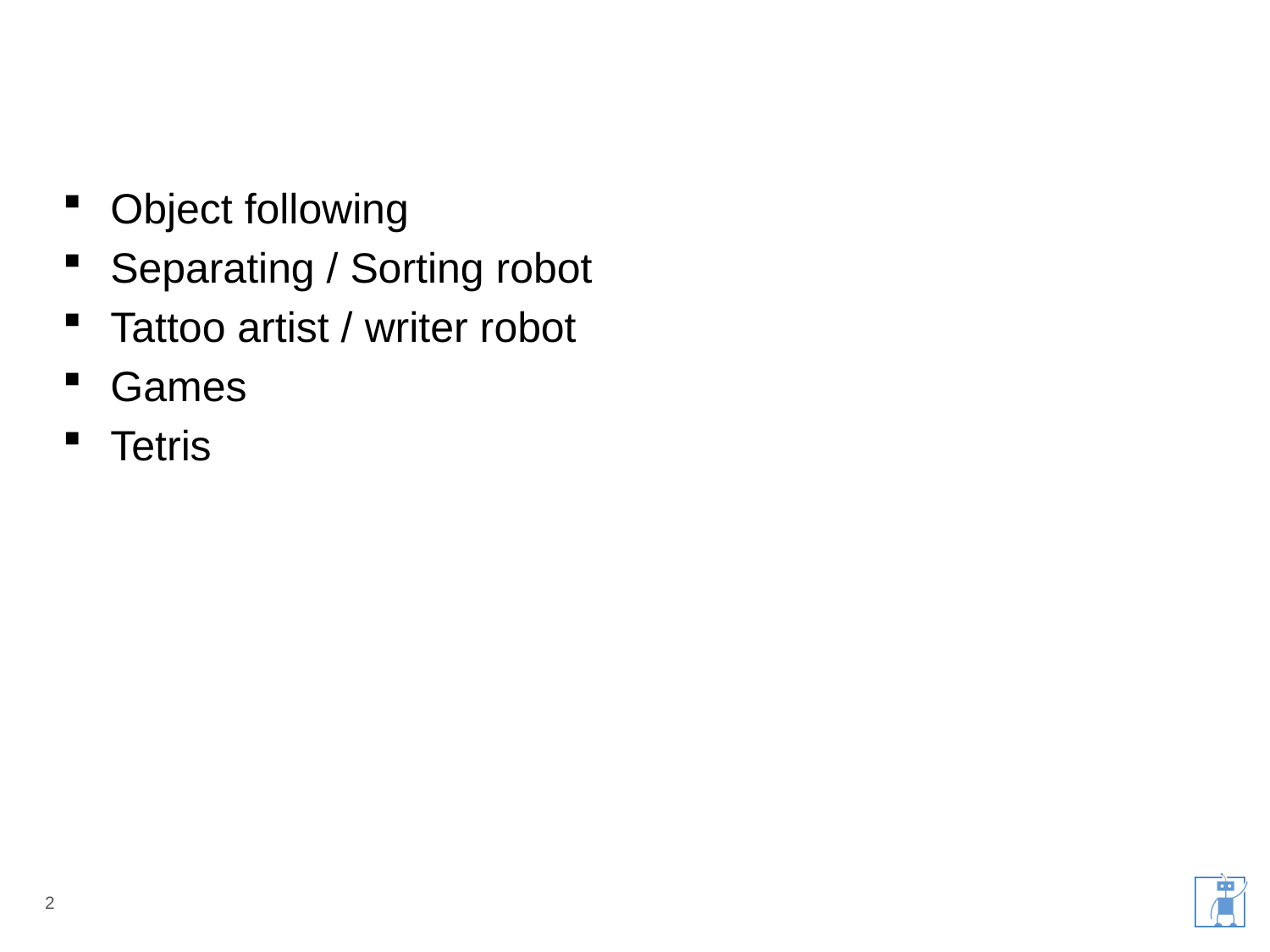

#
Object following
Separating / Sorting robot
Tattoo artist / writer robot
Games
Tetris
2